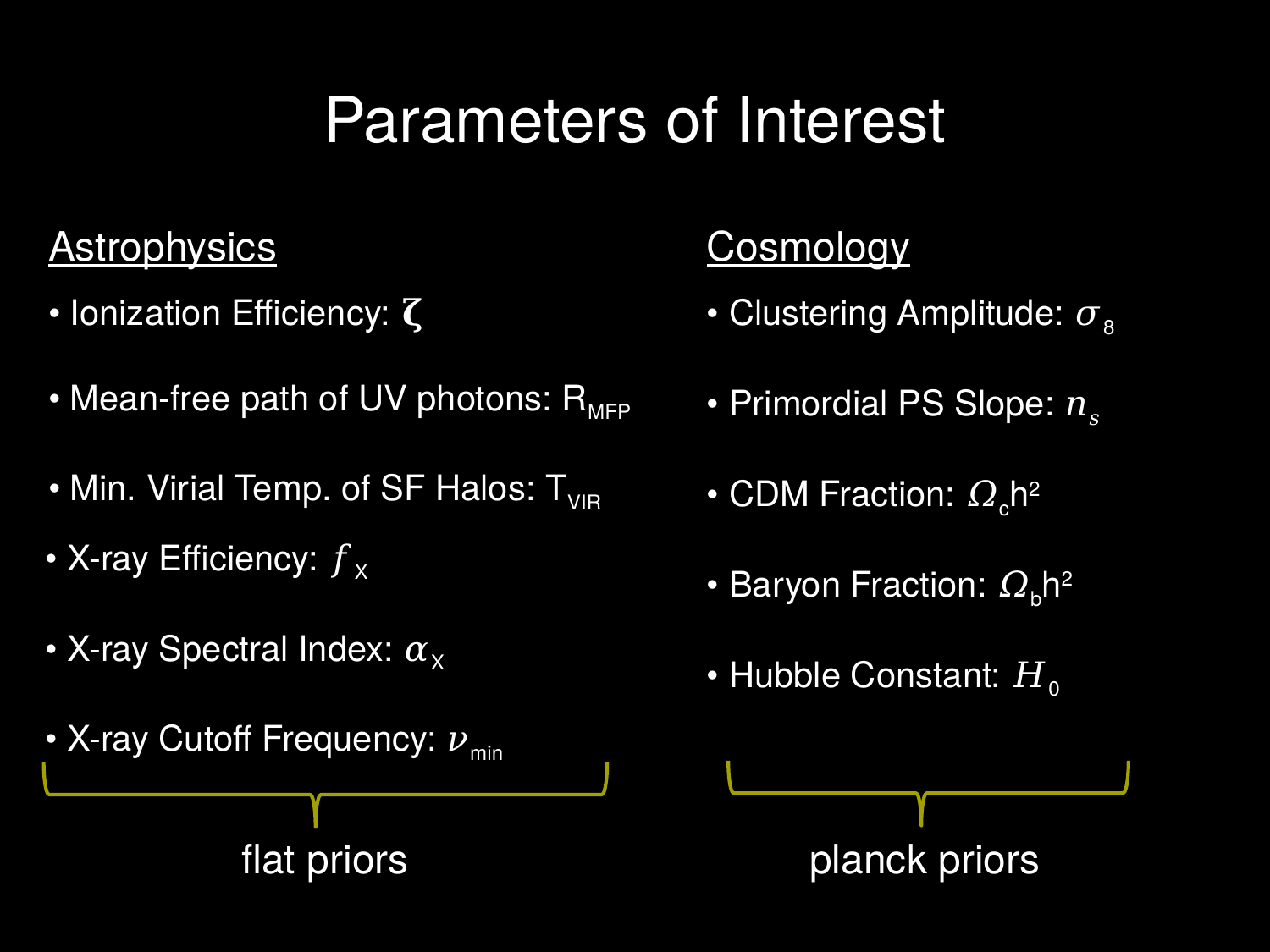

# Parameters of Interest
Astrophysics

• Ionization Efficiency: 𝛇

• Mean-free path of UV photons: RMFP

• Min. Virial Temp. of SF Halos: TVIR
Cosmology

• Clustering Amplitude: 𝜎8

• Primordial PS Slope: 𝑛𝑠

• CDM Fraction: 𝛺ch2

• Baryon Fraction: 𝛺bh2

• Hubble Constant: 𝐻0

• X-ray Efficiency: 𝑓X

• X-ray Spectral Index: 𝛼X

• X-ray Cutoff Frequency: 𝜈min

flat priors
planck priors